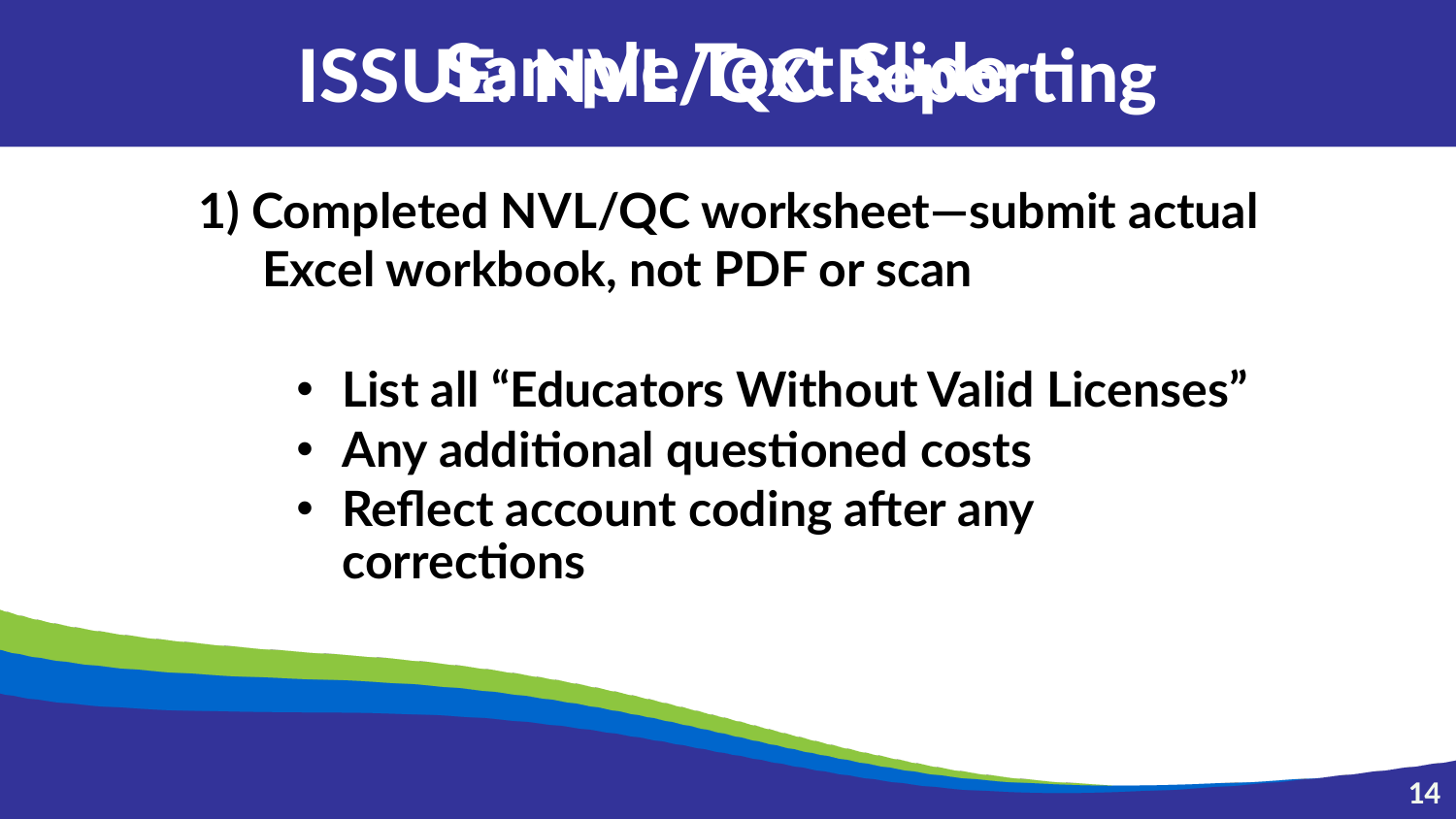

Sample Text Slide
ISSUE: NVL/QC Reporting
1) Completed NVL/QC worksheet—submit actual Excel workbook, not PDF or scan
List all “Educators Without Valid Licenses”
Any additional questioned costs
Reflect account coding after any corrections
14